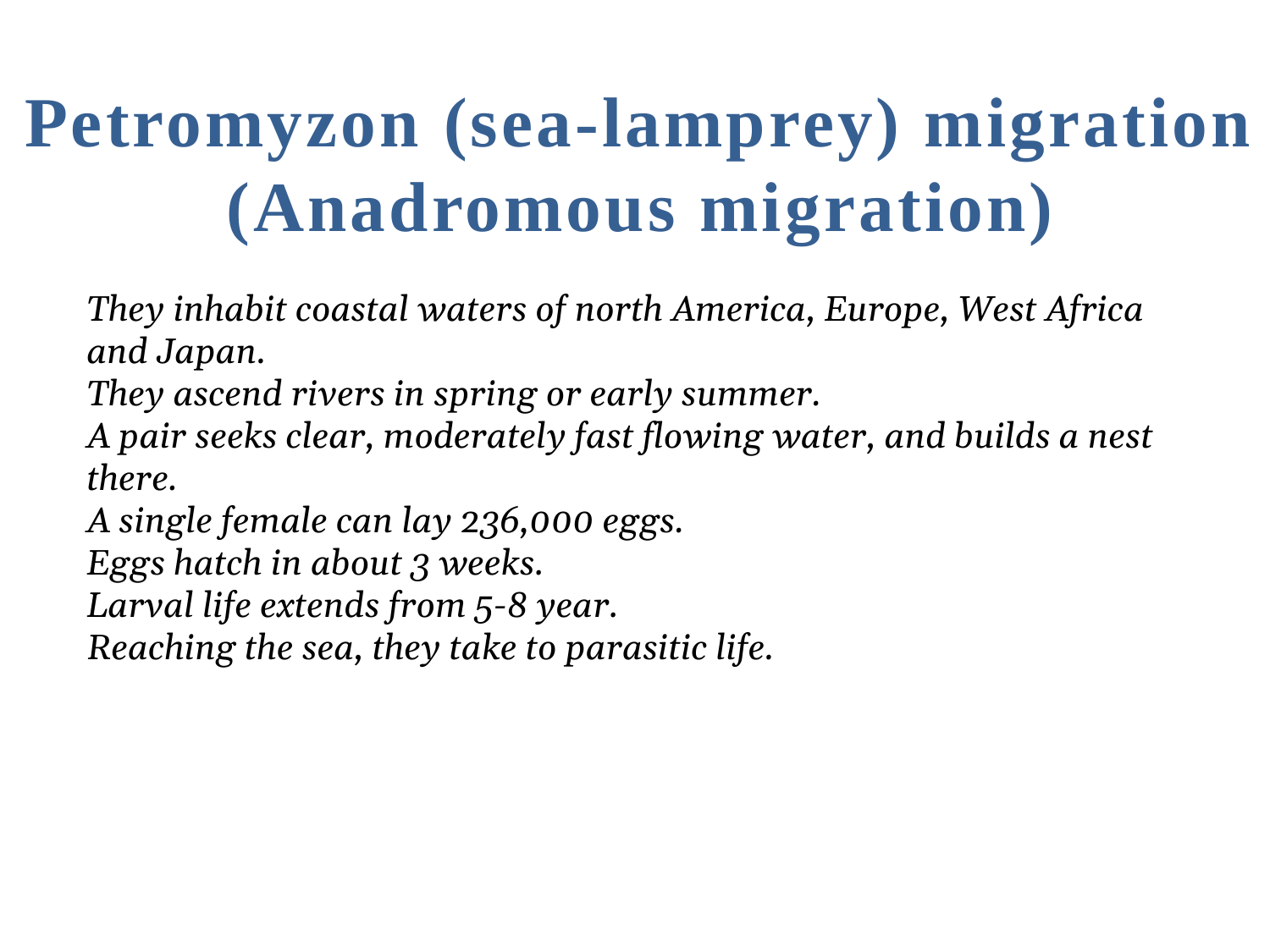

Petromyzon (sea-lamprey) migration (Anadromous migration)
They inhabit coastal waters of north America, Europe, West Africa and Japan.
They ascend rivers in spring or early summer.
A pair seeks clear, moderately fast flowing water, and builds a nest there.
A single female can lay 236,000 eggs.
Eggs hatch in about 3 weeks.
Larval life extends from 5-8 year.
Reaching the sea, they take to parasitic life.